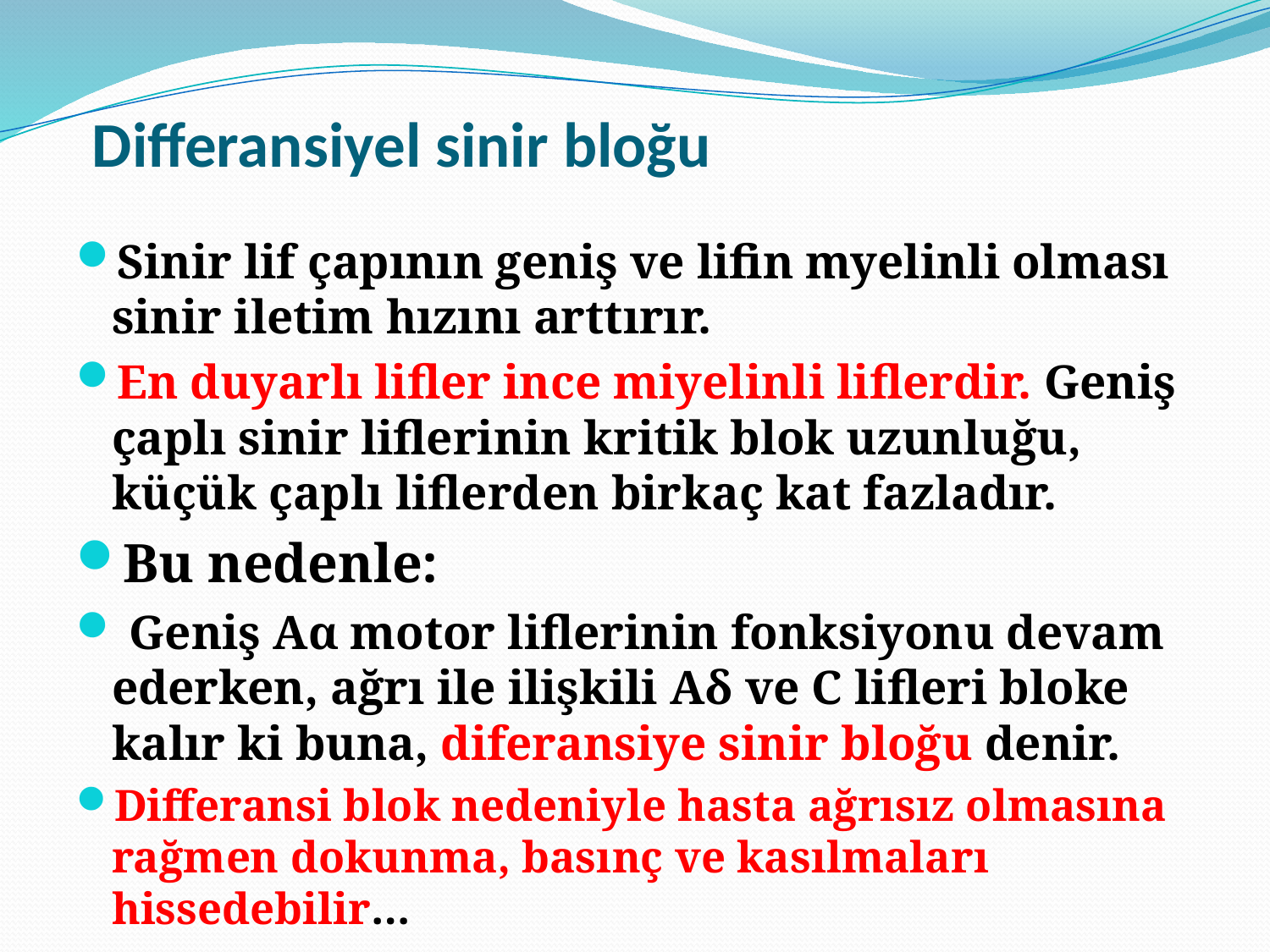

# Differansiyel sinir bloğu
Sinir lif çapının geniş ve lifin myelinli olması sinir iletim hızını arttırır.
En duyarlı lifler ince miyelinli liflerdir. Geniş çaplı sinir liflerinin kritik blok uzunluğu, küçük çaplı liflerden birkaç kat fazladır.
Bu nedenle:
 Geniş Aα motor liflerinin fonksiyonu devam ederken, ağrı ile ilişkili Aδ ve C lifleri bloke kalır ki buna, diferansiye sinir bloğu denir.
Differansi blok nedeniyle hasta ağrısız olmasına rağmen dokunma, basınç ve kasılmaları hissedebilir…